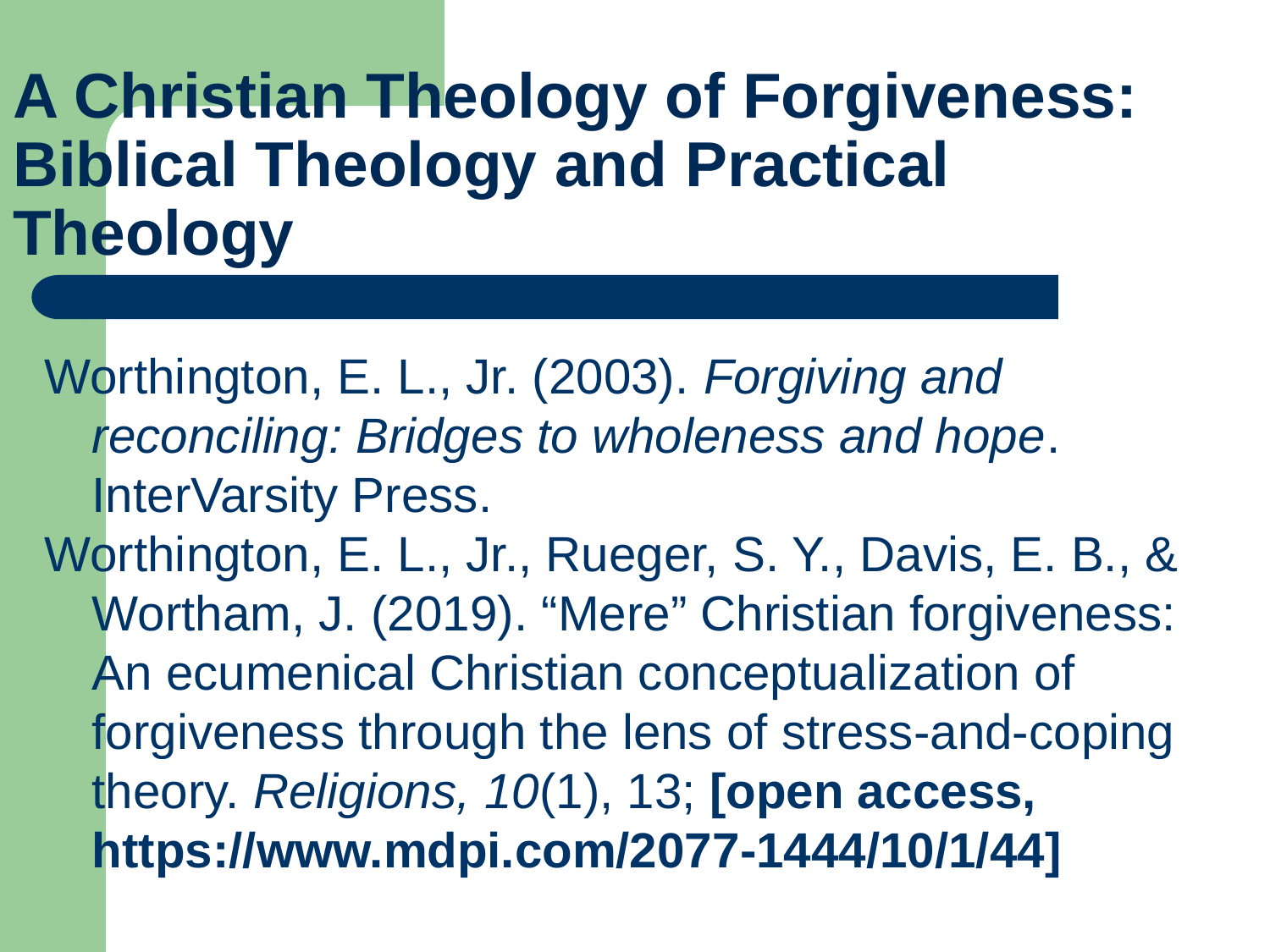

# A Christian Theology of Forgiveness: Biblical Theology and Practical Theology
Worthington, E. L., Jr. (2003). Forgiving and reconciling: Bridges to wholeness and hope. InterVarsity Press.
Worthington, E. L., Jr., Rueger, S. Y., Davis, E. B., & Wortham, J. (2019). “Mere” Christian forgiveness: An ecumenical Christian conceptualization of forgiveness through the lens of stress-and-coping theory. Religions, 10(1), 13; [open access, https://www.mdpi.com/2077-1444/10/1/44]